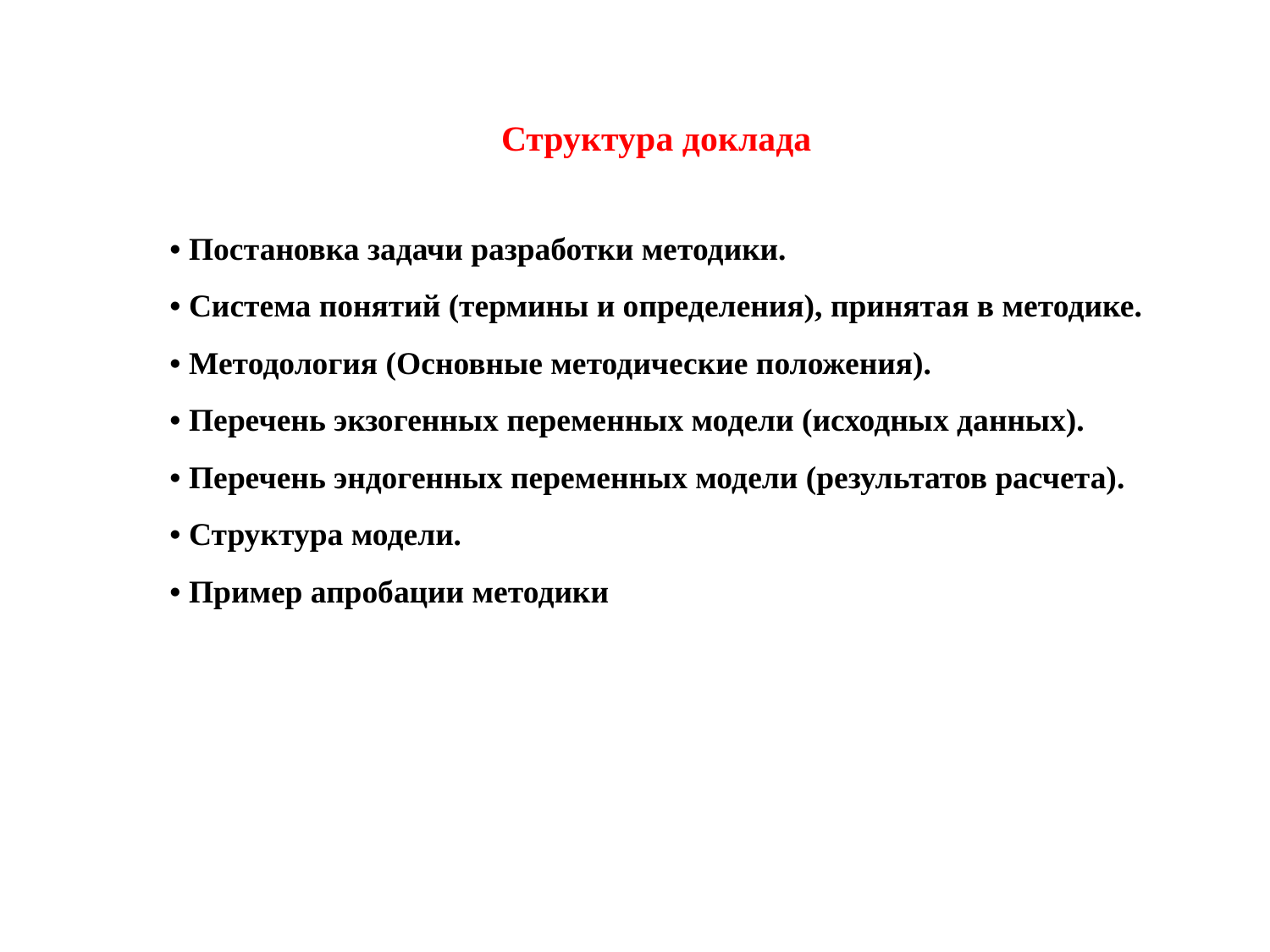

Структура доклада

• Постановка задачи разработки методики.
• Система понятий (термины и определения), принятая в методике.
• Методология (Основные методические положения).
• Перечень экзогенных переменных модели (исходных данных).
• Перечень эндогенных переменных модели (результатов расчета).
• Структура модели.
• Пример апробации методики